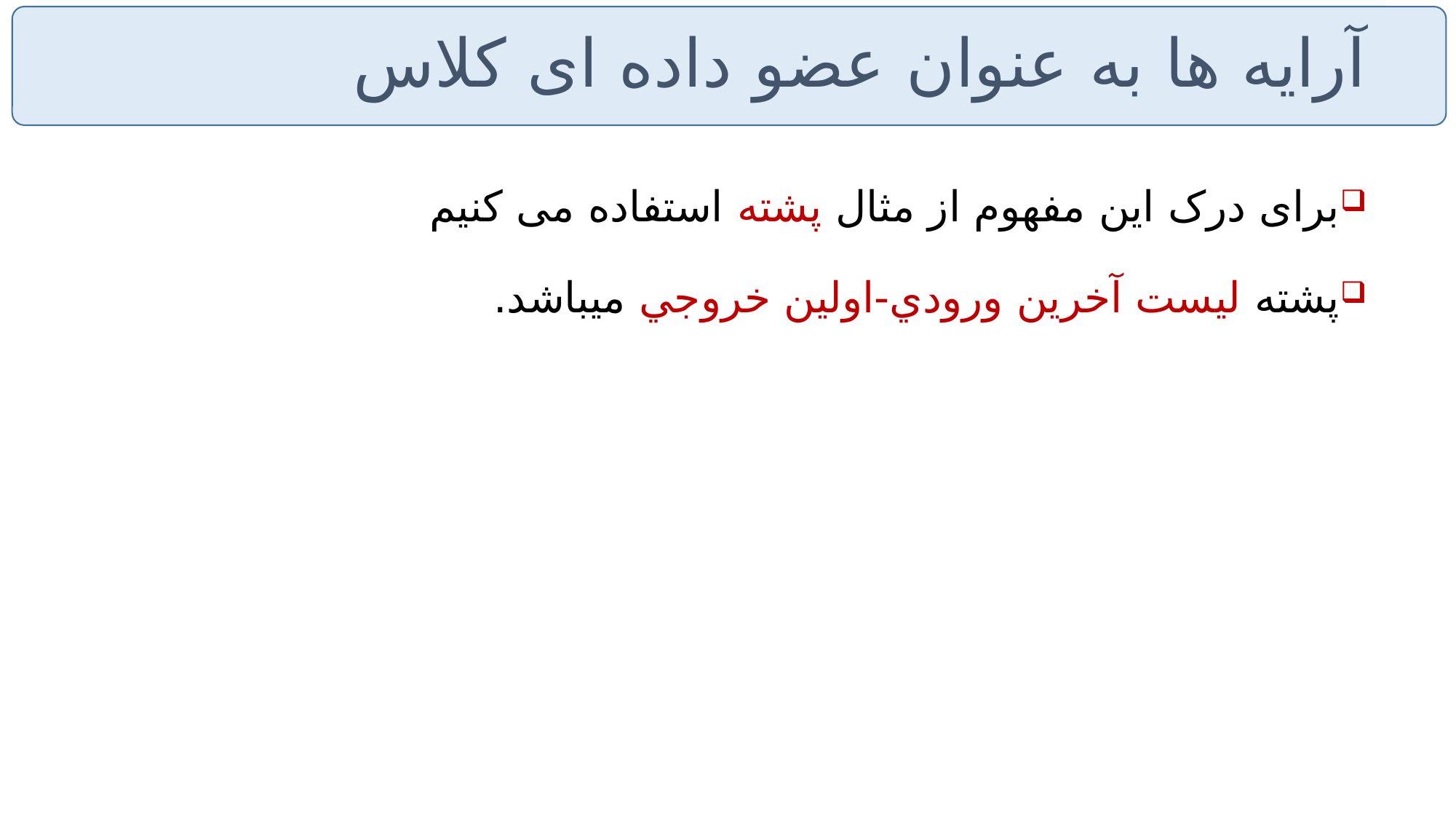

# آرایه ها به عنوان عضو داده ای کلاس

برای درک این مفهوم از مثال پشته استفاده می کنیم
پشته ليست آخرين ورودي-اولين خروجي ميباشد.